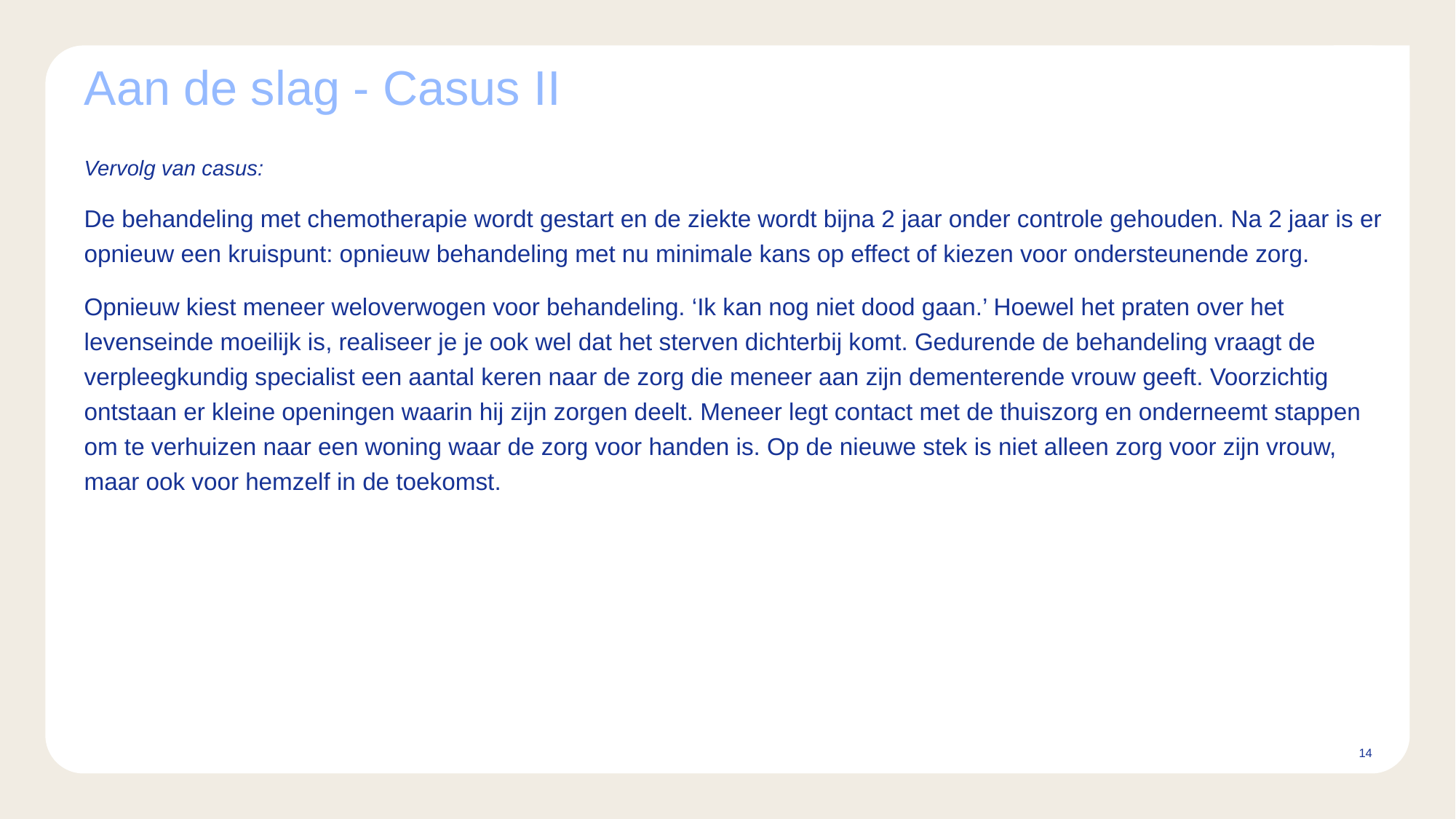

# Aan de slag - Casus II
Vervolg van casus:
De behandeling met chemotherapie wordt gestart en de ziekte wordt bijna 2 jaar onder controle gehouden. Na 2 jaar is er opnieuw een kruispunt: opnieuw behandeling met nu minimale kans op effect of kiezen voor ondersteunende zorg.
Opnieuw kiest meneer weloverwogen voor behandeling. ‘Ik kan nog niet dood gaan.’ Hoewel het praten over het levenseinde moeilijk is, realiseer je je ook wel dat het sterven dichterbij komt. Gedurende de behandeling vraagt de verpleegkundig specialist een aantal keren naar de zorg die meneer aan zijn dementerende vrouw geeft. Voorzichtig ontstaan er kleine openingen waarin hij zijn zorgen deelt. Meneer legt contact met de thuiszorg en onderneemt stappen om te verhuizen naar een woning waar de zorg voor handen is. Op de nieuwe stek is niet alleen zorg voor zijn vrouw, maar ook voor hemzelf in de toekomst.

14